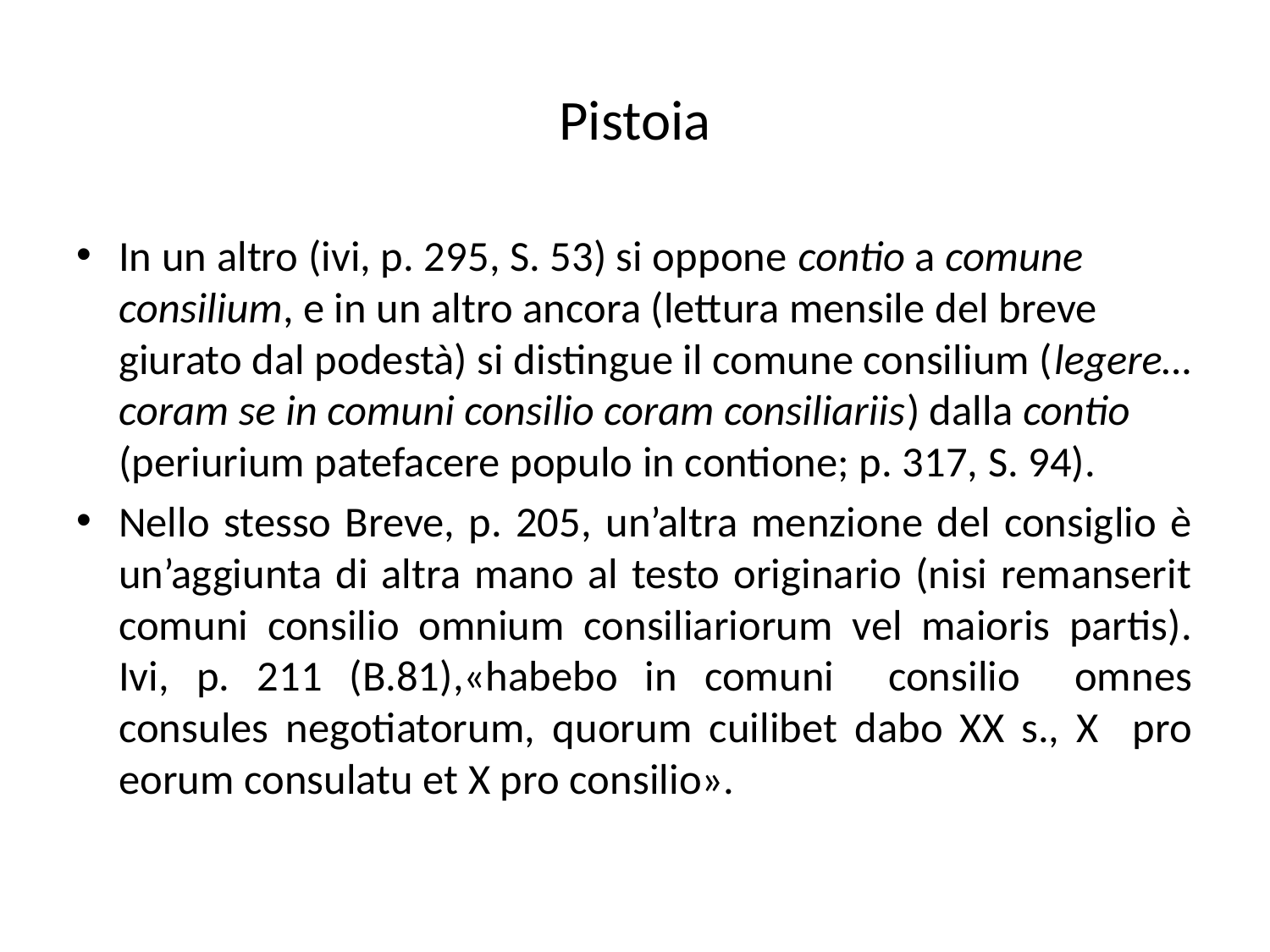

# Pistoia
In un altro (ivi, p. 295, S. 53) si oppone contio a comune consilium, e in un altro ancora (lettura mensile del breve giurato dal podestà) si distingue il comune consilium (legere… coram se in comuni consilio coram consiliariis) dalla contio (periurium patefacere populo in contione; p. 317, S. 94).
Nello stesso Breve, p. 205, un’altra menzione del consiglio è un’aggiunta di altra mano al testo originario (nisi remanserit comuni consilio omnium consiliariorum vel maioris partis). Ivi, p. 211 (B.81),«habebo in comuni  consilio  omnes consules negotiatorum, quorum cuilibet dabo XX s., X  pro eorum consulatu et X pro consilio».